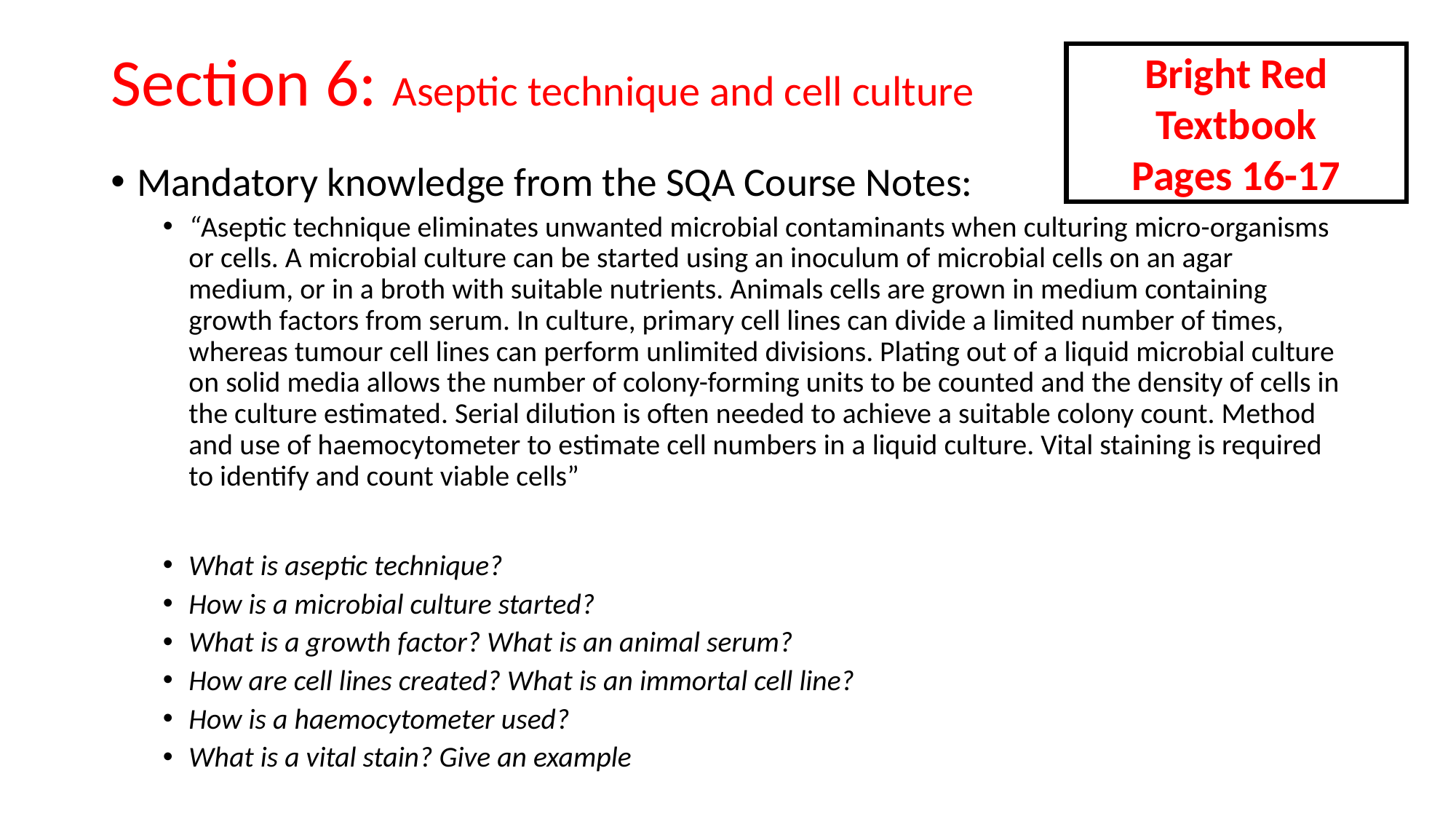

# Section 6: Aseptic technique and cell culture
Bright Red Textbook
Pages 16-17
Mandatory knowledge from the SQA Course Notes:
“Aseptic technique eliminates unwanted microbial contaminants when culturing micro-organisms or cells. A microbial culture can be started using an inoculum of microbial cells on an agar medium, or in a broth with suitable nutrients. Animals cells are grown in medium containing growth factors from serum. In culture, primary cell lines can divide a limited number of times, whereas tumour cell lines can perform unlimited divisions. Plating out of a liquid microbial culture on solid media allows the number of colony-forming units to be counted and the density of cells in the culture estimated. Serial dilution is often needed to achieve a suitable colony count. Method and use of haemocytometer to estimate cell numbers in a liquid culture. Vital staining is required to identify and count viable cells”

What is aseptic technique?
How is a microbial culture started?
What is a growth factor? What is an animal serum?
How are cell lines created? What is an immortal cell line?
How is a haemocytometer used?
What is a vital stain? Give an example